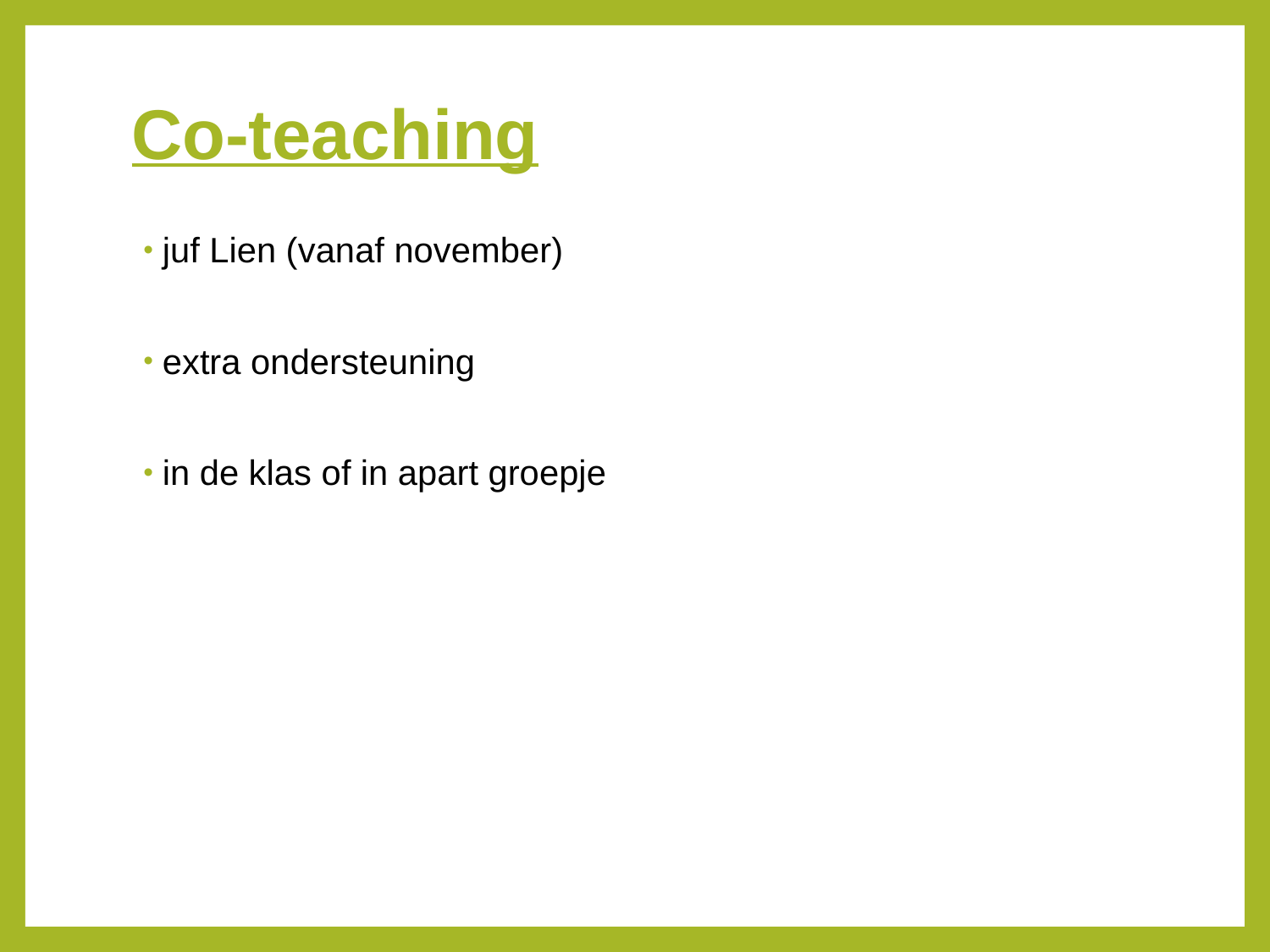

# Co-teaching
juf Lien (vanaf november)

extra ondersteuning

in de klas of in apart groepje